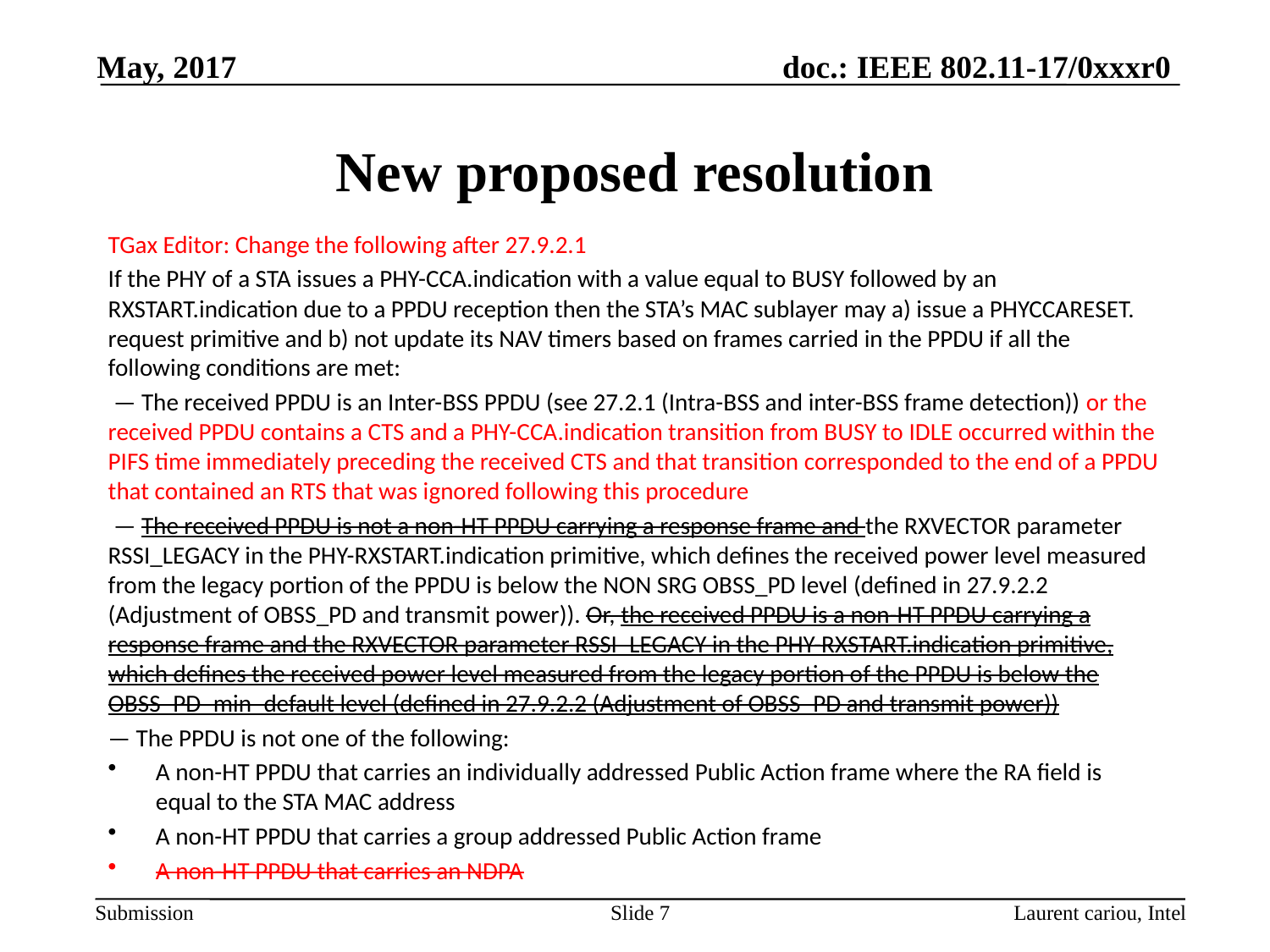

May, 2017
# New proposed resolution
TGax Editor: Change the following after 27.9.2.1
If the PHY of a STA issues a PHY-CCA.indication with a value equal to BUSY followed by an RXSTART.indication due to a PPDU reception then the STA’s MAC sublayer may a) issue a PHYCCARESET. request primitive and b) not update its NAV timers based on frames carried in the PPDU if all the following conditions are met:
 — The received PPDU is an Inter-BSS PPDU (see 27.2.1 (Intra-BSS and inter-BSS frame detection)) or the received PPDU contains a CTS and a PHY-CCA.indication transition from BUSY to IDLE occurred within the PIFS time immediately preceding the received CTS and that transition corresponded to the end of a PPDU that contained an RTS that was ignored following this procedure
 — The received PPDU is not a non-HT PPDU carrying a response frame and the RXVECTOR parameter RSSI_LEGACY in the PHY-RXSTART.indication primitive, which defines the received power level measured from the legacy portion of the PPDU is below the NON SRG OBSS_PD level (defined in 27.9.2.2 (Adjustment of OBSS_PD and transmit power)). Or, the received PPDU is a non-HT PPDU carrying a response frame and the RXVECTOR parameter RSSI_LEGACY in the PHY-RXSTART.indication primitive, which defines the received power level measured from the legacy portion of the PPDU is below the OBSS_PD_min_default level (defined in 27.9.2.2 (Adjustment of OBSS_PD and transmit power))
— The PPDU is not one of the following:
A non-HT PPDU that carries an individually addressed Public Action frame where the RA field is equal to the STA MAC address
A non-HT PPDU that carries a group addressed Public Action frame
A non-HT PPDU that carries an NDPA

Slide 7
Laurent cariou, Intel